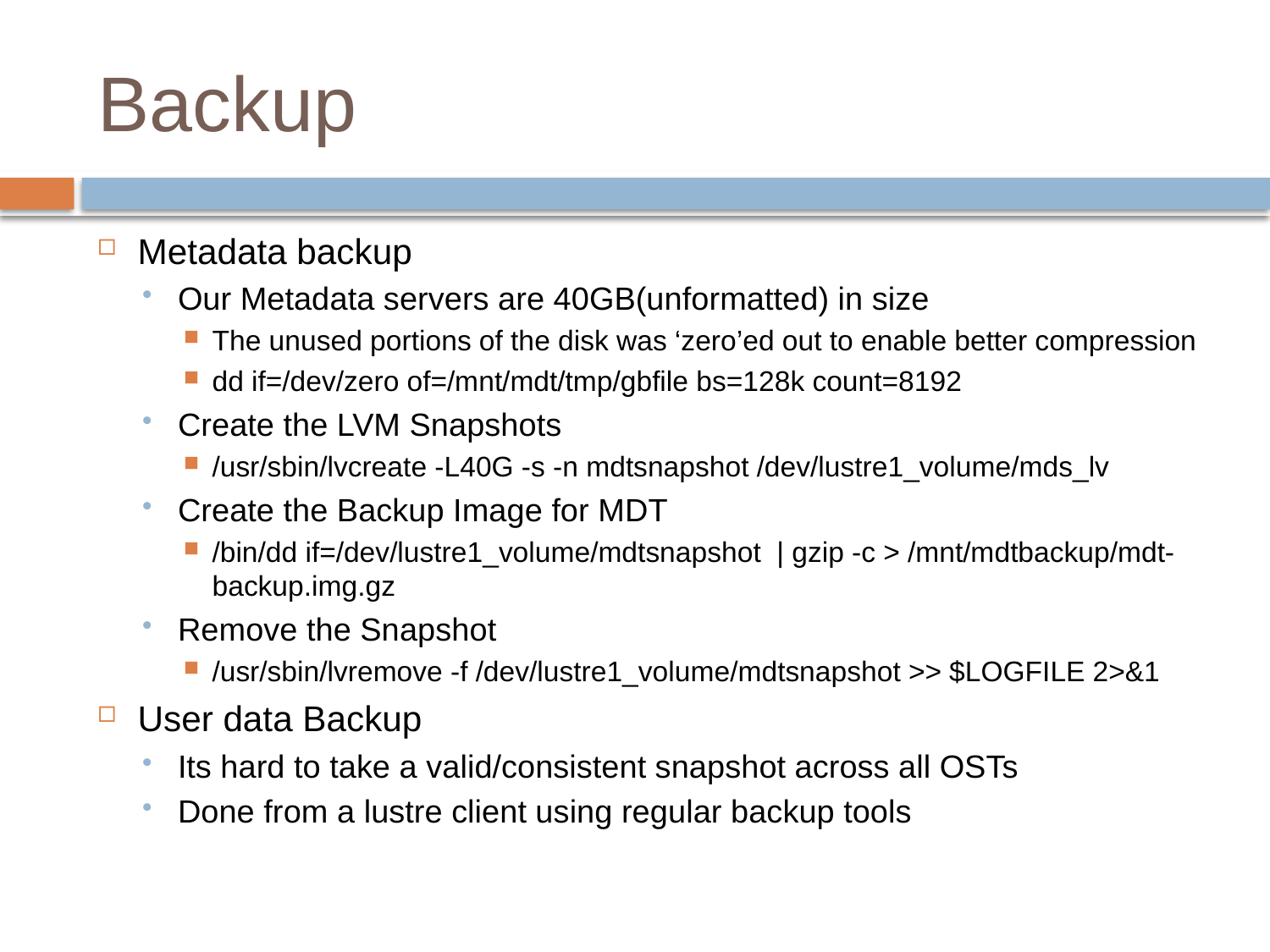

# Backup
Metadata backup
Our Metadata servers are 40GB(unformatted) in size
The unused portions of the disk was ‘zero’ed out to enable better compression
dd if=/dev/zero of=/mnt/mdt/tmp/gbfile bs=128k count=8192
Create the LVM Snapshots
/usr/sbin/lvcreate -L40G -s -n mdtsnapshot /dev/lustre1_volume/mds_lv
Create the Backup Image for MDT
/bin/dd if=/dev/lustre1_volume/mdtsnapshot  | gzip -c > /mnt/mdtbackup/mdt-backup.img.gz
Remove the Snapshot
/usr/sbin/lvremove -f /dev/lustre1_volume/mdtsnapshot >> $LOGFILE 2>&1
User data Backup
Its hard to take a valid/consistent snapshot across all OSTs
Done from a lustre client using regular backup tools